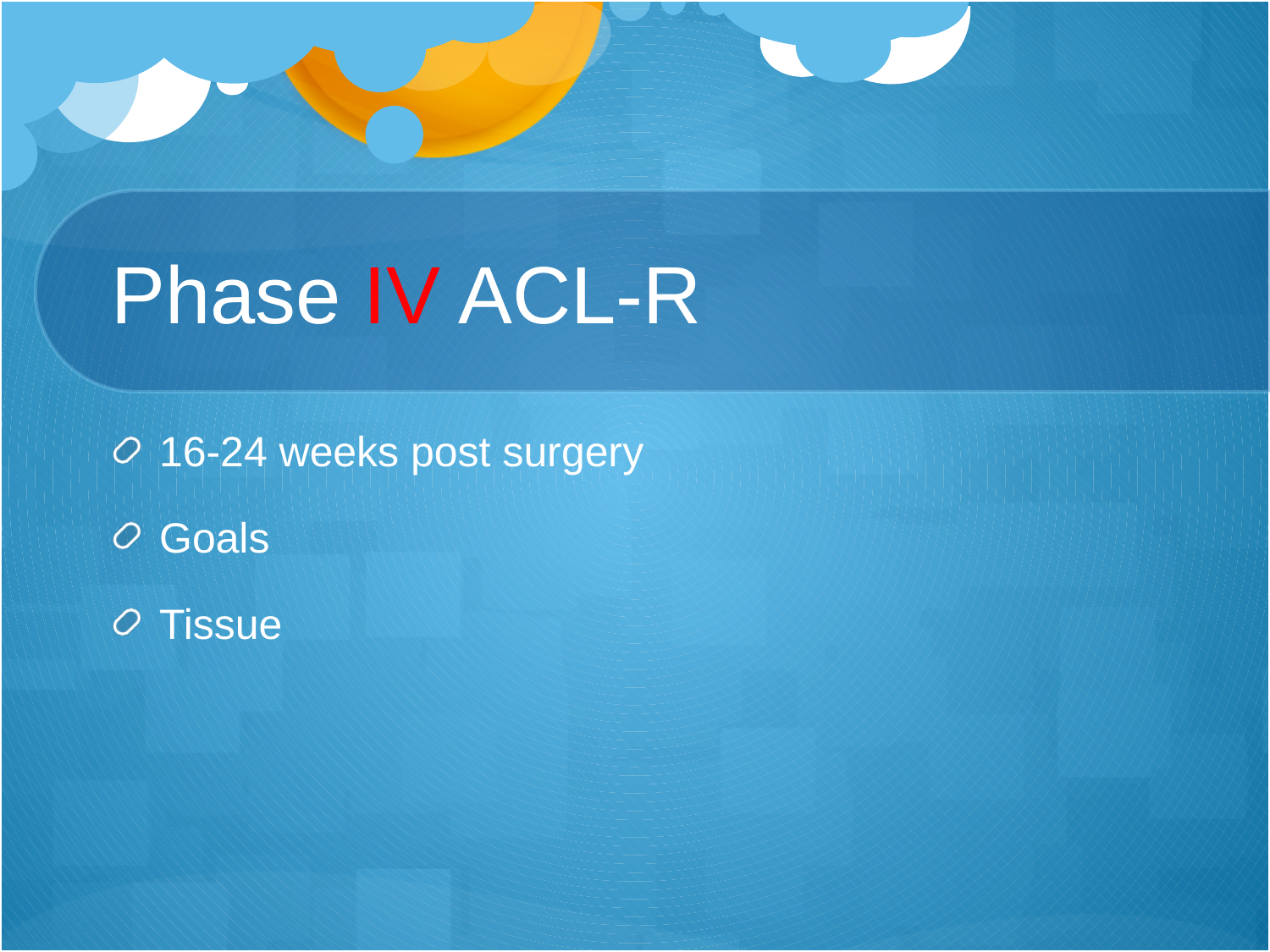

# Phase IV ACL-R
16-24 weeks post surgery
Goals
Tissue